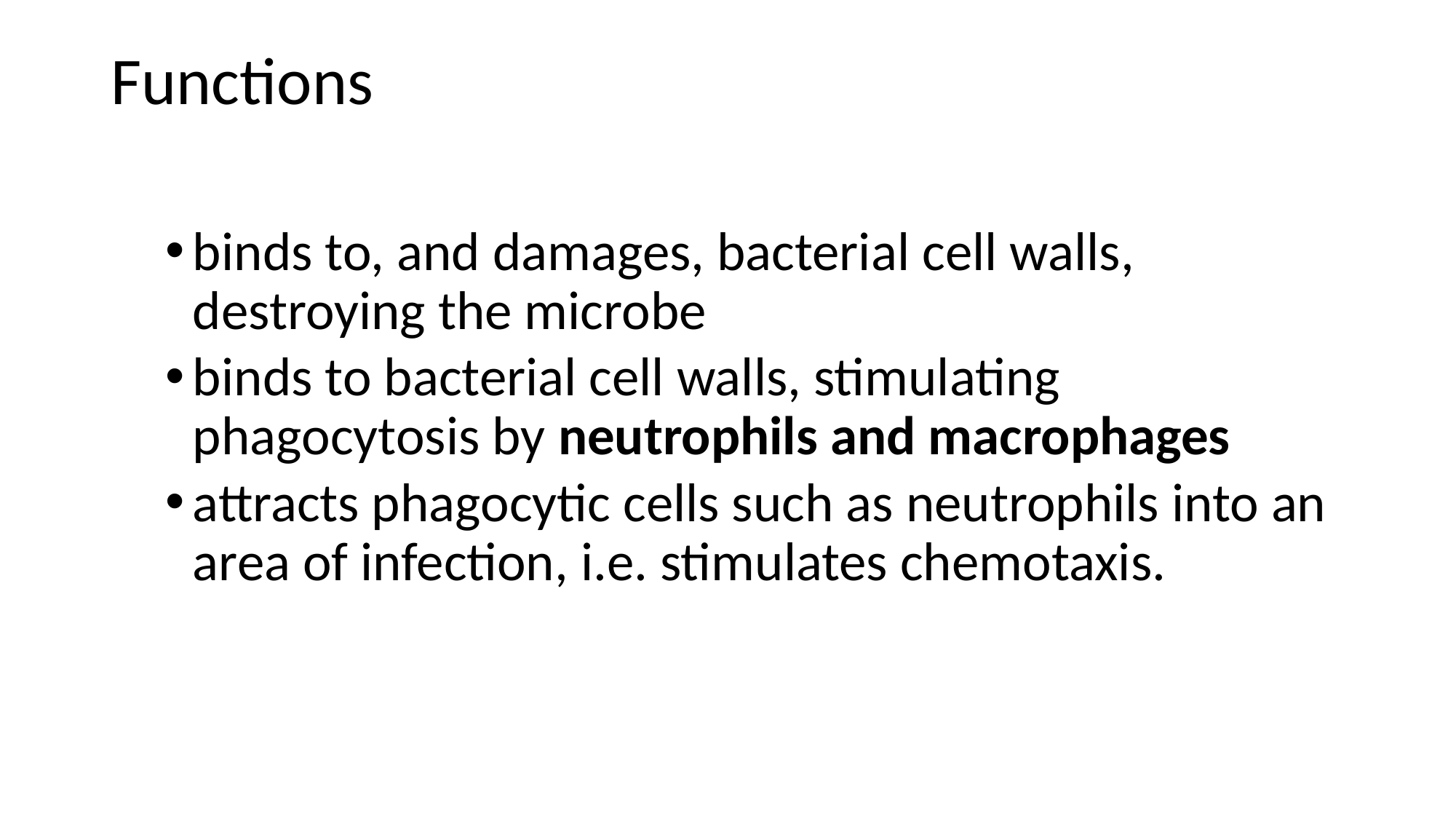

# Functions
binds to, and damages, bacterial cell walls, destroying the microbe
binds to bacterial cell walls, stimulating phagocytosis by neutrophils and macrophages
attracts phagocytic cells such as neutrophils into an area of infection, i.e. stimulates chemotaxis.

INTRO BLOCK IMMUNOLOGY